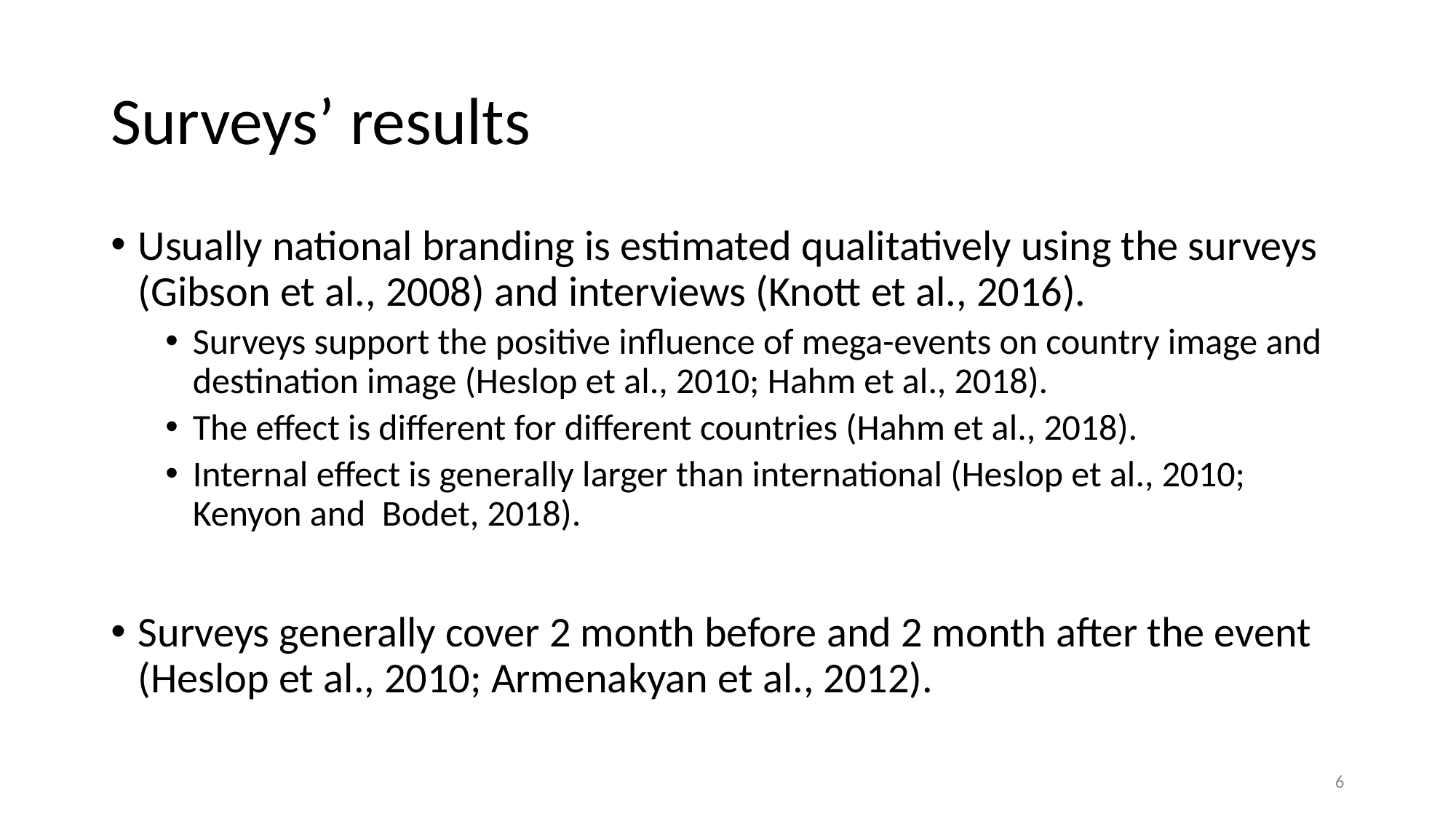

# Surveys’ results
Usually national branding is estimated qualitatively using the surveys (Gibson et al., 2008) and interviews (Knott et al., 2016).
Surveys support the positive influence of mega-events on country image and destination image (Heslop et al., 2010; Hahm et al., 2018).
The effect is different for different countries (Hahm et al., 2018).
Internal effect is generally larger than international (Heslop et al., 2010; Kenyon and  Bodet, 2018).

Surveys generally cover 2 month before and 2 month after the event (Heslop et al., 2010; Armenakyan et al., 2012).

6